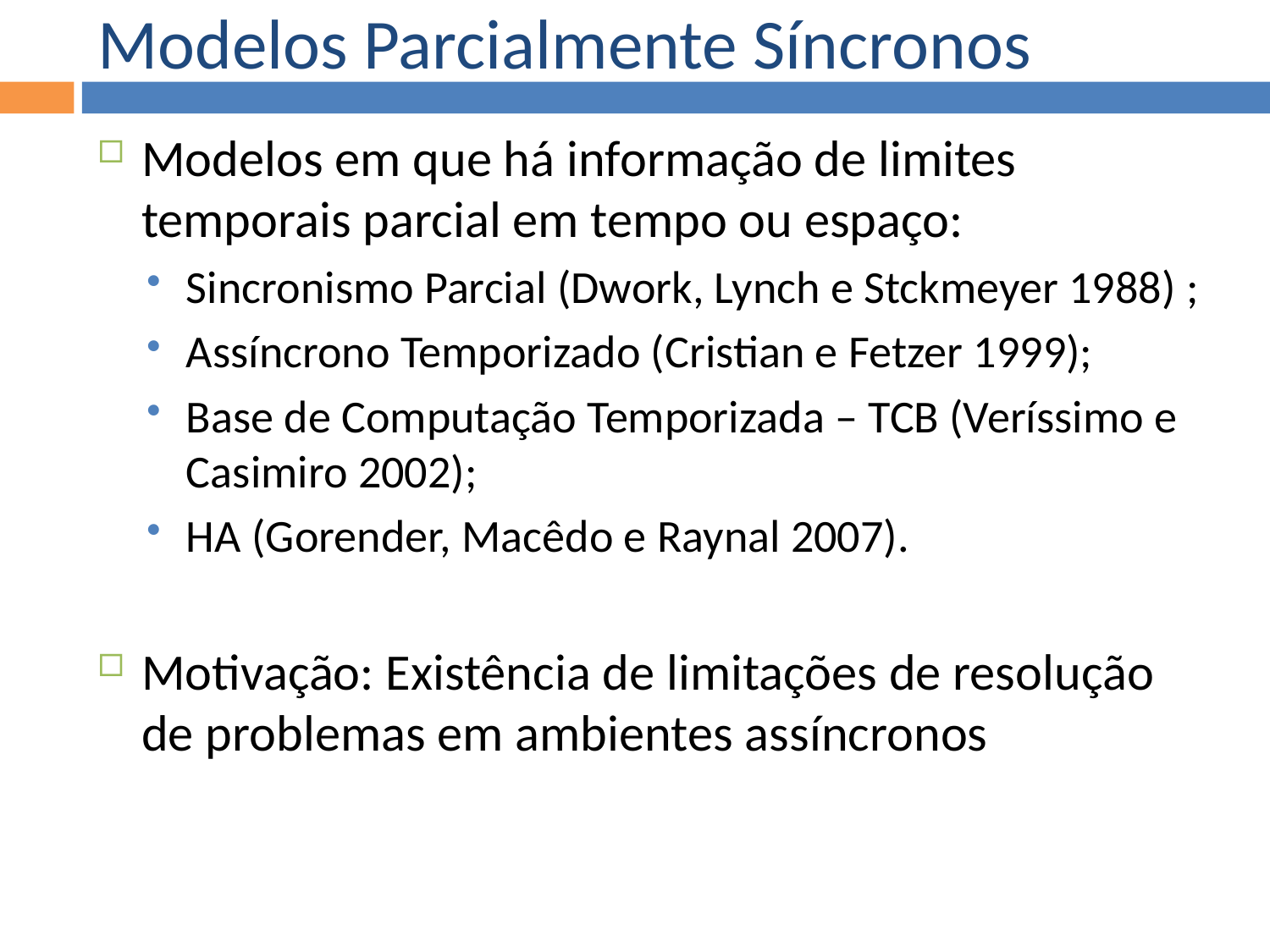

Modelos Parcialmente Síncronos

Modelos em que há informação de limites temporais parcial em tempo ou espaço:
Sincronismo Parcial (Dwork, Lynch e Stckmeyer 1988) ;
Assíncrono Temporizado (Cristian e Fetzer 1999);
Base de Computação Temporizada – TCB (Veríssimo e Casimiro 2002);
HA (Gorender, Macêdo e Raynal 2007).

Motivação: Existência de limitações de resolução de problemas em ambientes assíncronos